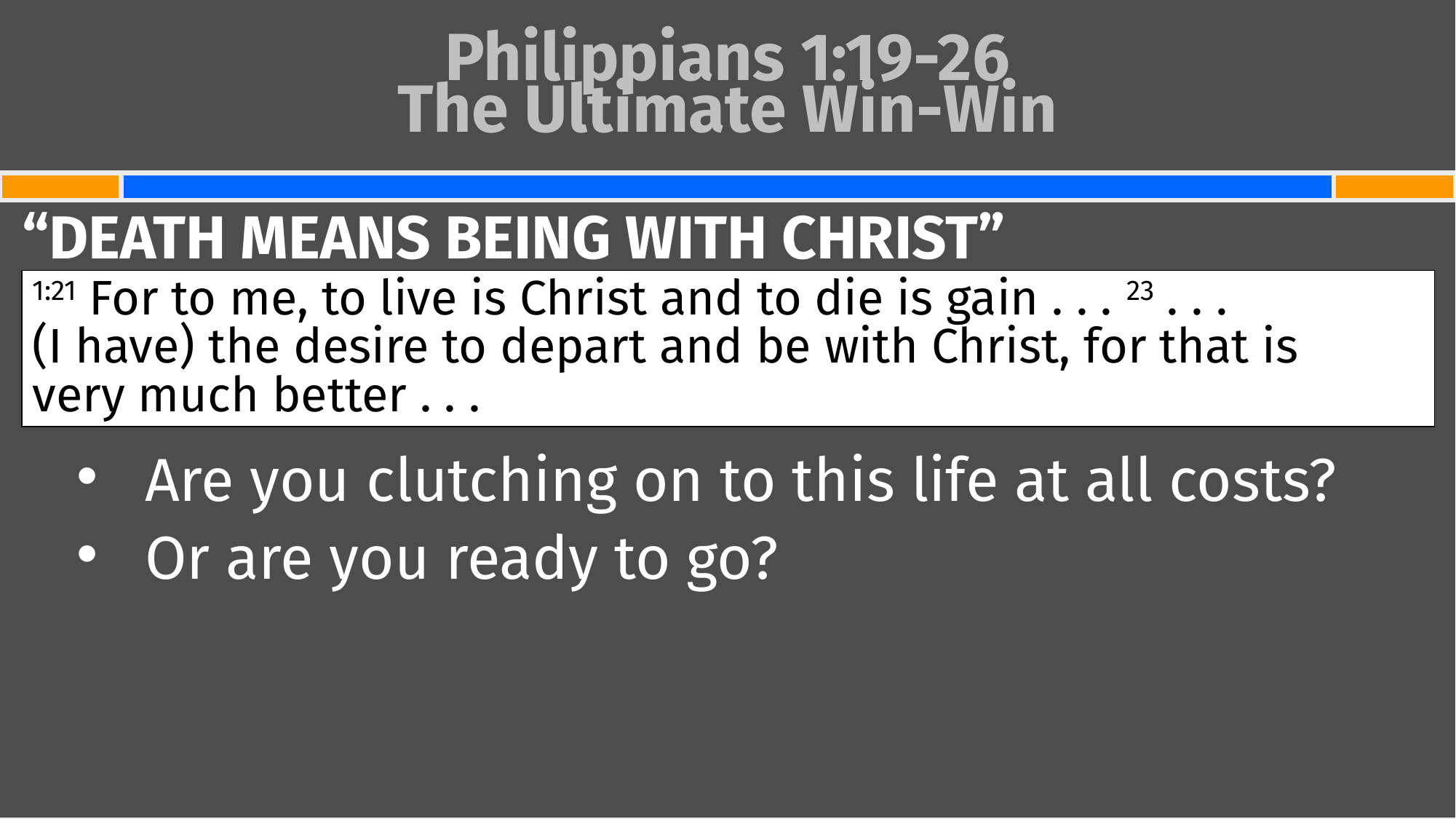

# Philippians 1:19-26 The Ultimate Win-Win

“DEATH MEANS BEING WITH CHRIST”

Are you clutching on to this life at all costs?
Or are you ready to go?
1:21 For to me, to live is Christ and to die is gain . . . 23 . . .
(I have) the desire to depart and be with Christ, for that is
very much better . . .